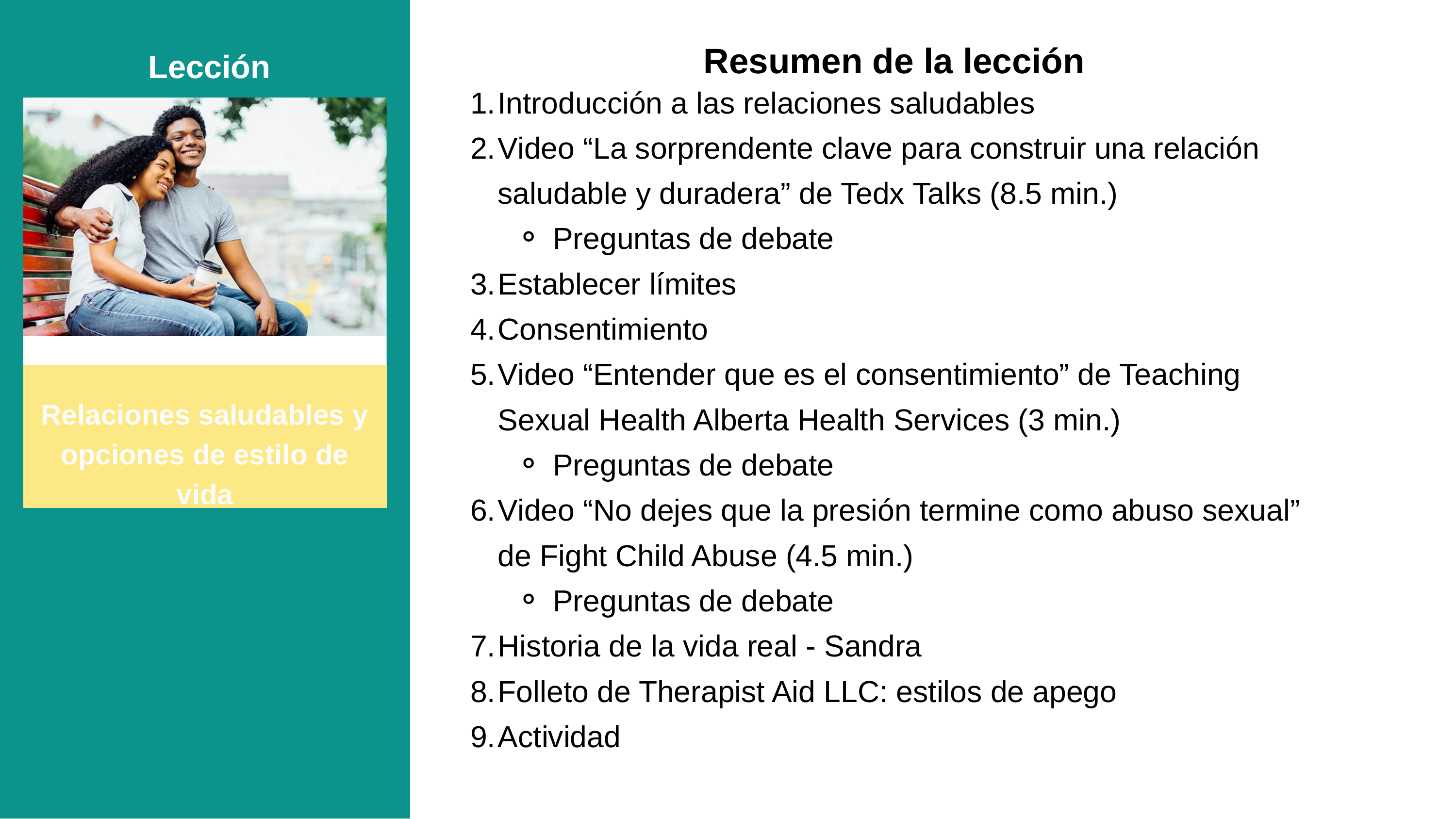

Resumen de la lección
 Lección
Introducción a las relaciones saludables
Video “La sorprendente clave para construir una relación saludable y duradera” de Tedx Talks (8.5 min.)
Preguntas de debate
Establecer límites
Consentimiento
Video “Entender que es el consentimiento” de Teaching Sexual Health Alberta Health Services (3 min.)
Preguntas de debate
Video “No dejes que la presión termine como abuso sexual” de Fight Child Abuse (4.5 min.)
Preguntas de debate
Historia de la vida real - Sandra
Folleto de Therapist Aid LLC: estilos de apego
Actividad

Relaciones saludables y opciones de estilo de vida